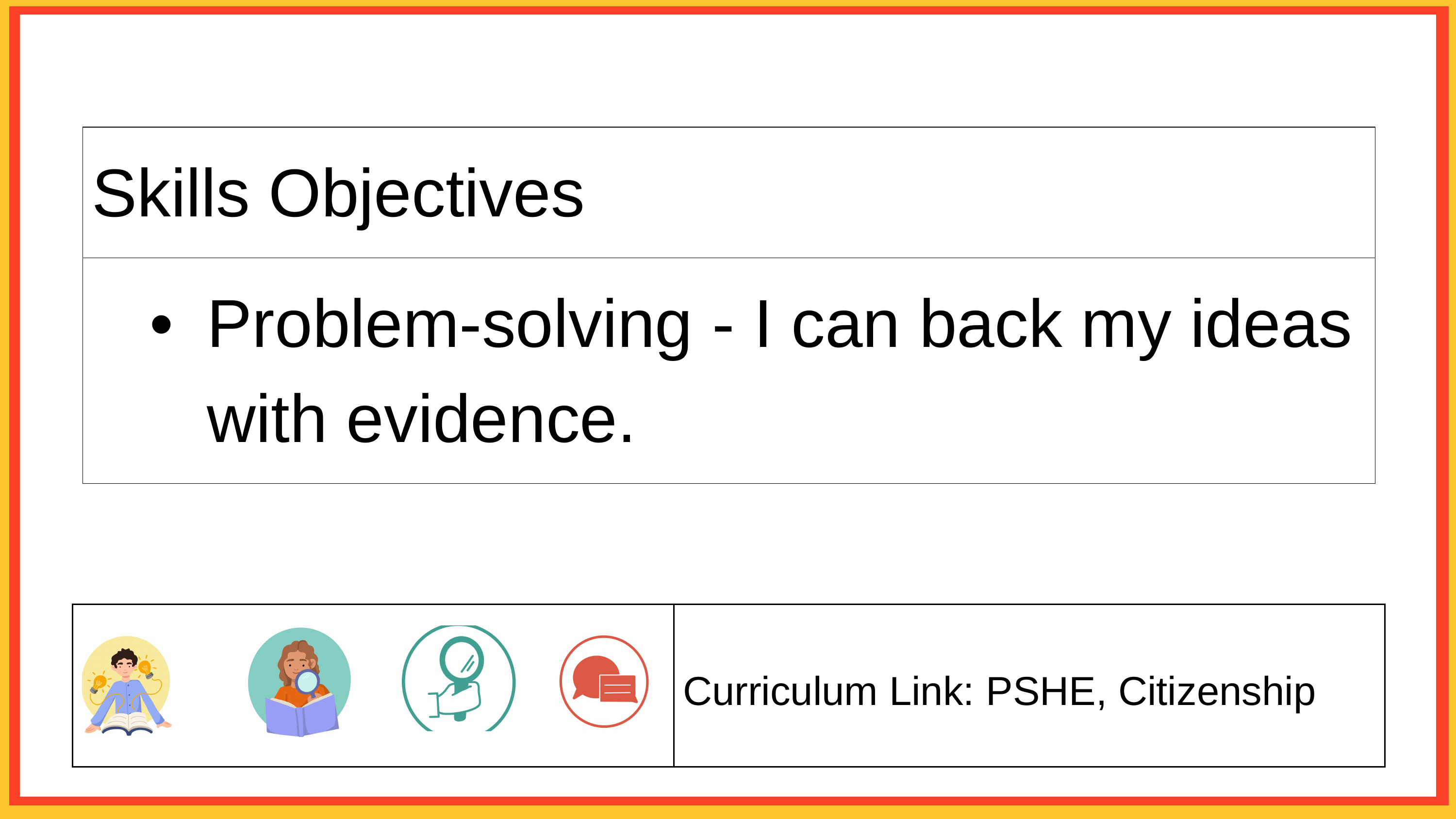

| Skills Objectives |
| --- |
| Problem-solving - I can back my ideas with evidence. |
|  | Curriculum Link: PSHE, Citizenship |
| --- | --- |